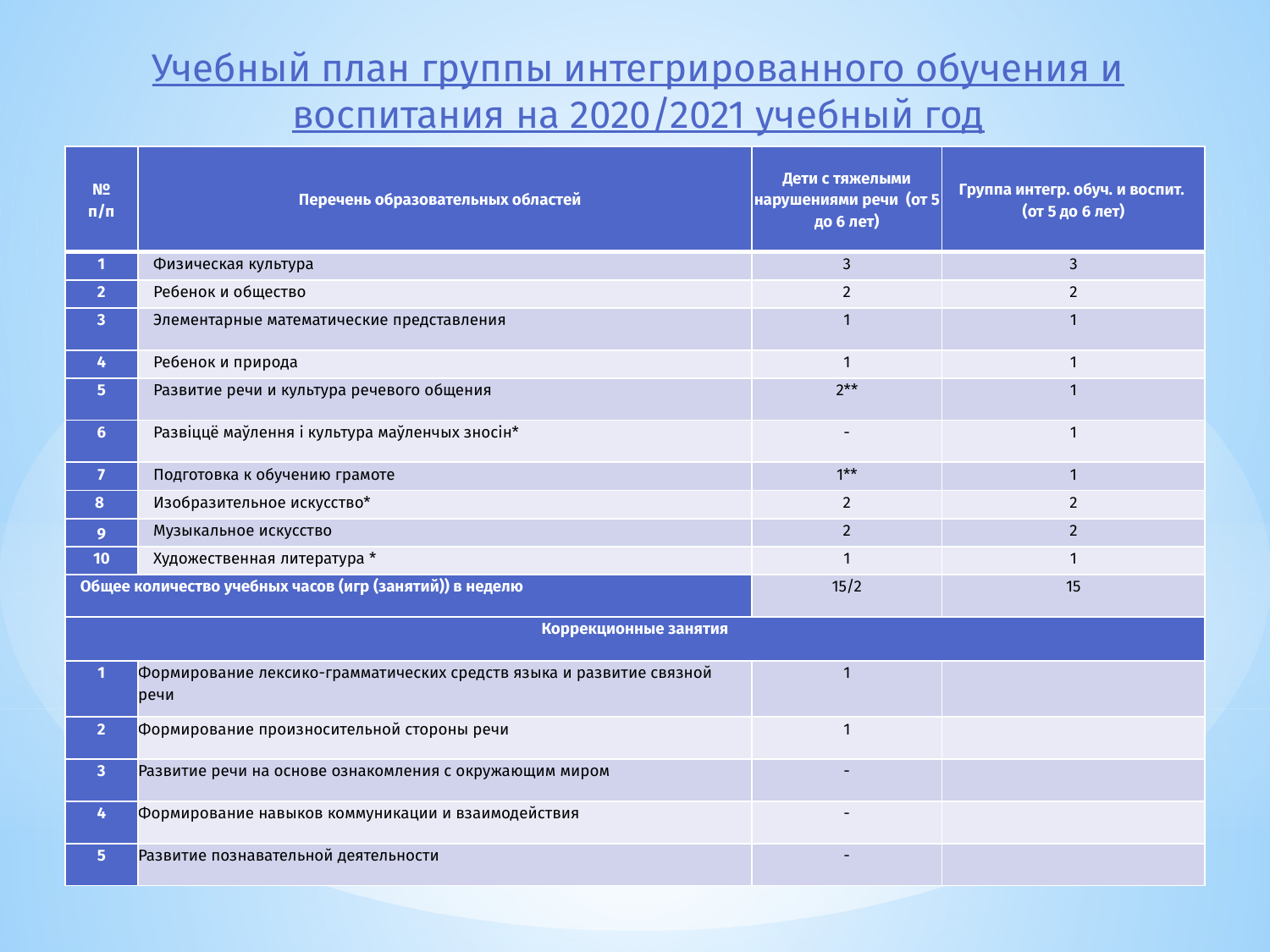

Учебный план группы интегрированного обучения и воспитания на 2020/2021 учебный год

| № п/п | Перечень образовательных областей | Дети с тяжелыми нарушениями речи (от 5 до 6 лет) | Группа интегр. обуч. и воспит. (от 5 до 6 лет) |
| --- | --- | --- | --- |
| 1 | Физическая культура | 3 | 3 |
| 2 | Ребенок и общество | 2 | 2 |
| 3 | Элементарные математические представления | 1 | 1 |
| 4 | Ребенок и природа | 1 | 1 |
| 5 | Развитие речи и культура речевого общения | 2\*\* | 1 |
| 6 | Развіццё маўлення і культура маўленчых зносін\* | - | 1 |
| 7 | Подготовка к обучению грамоте | 1\*\* | 1 |
| 8 | Изобразительное искусство\* | 2 | 2 |
| 9 | Музыкальное искусство | 2 | 2 |
| 10 | Художественная литература \* | 1 | 1 |
| Общее количество учебных часов (игр (занятий)) в неделю |  | 15/2 | 15 |
| Коррекционные занятия |  |  |  |
| 1 | Формирование лексико-грамматических средств языка и развитие связной речи | 1 |  |
| 2 | Формирование произносительной стороны речи | 1 |  |
| 3 | Развитие речи на основе ознакомления с окружающим миром | - |  |
| 4 | Формирование навыков коммуникации и взаимодействия | - |  |
| 5 | Развитие познавательной деятельности | - |  |
#